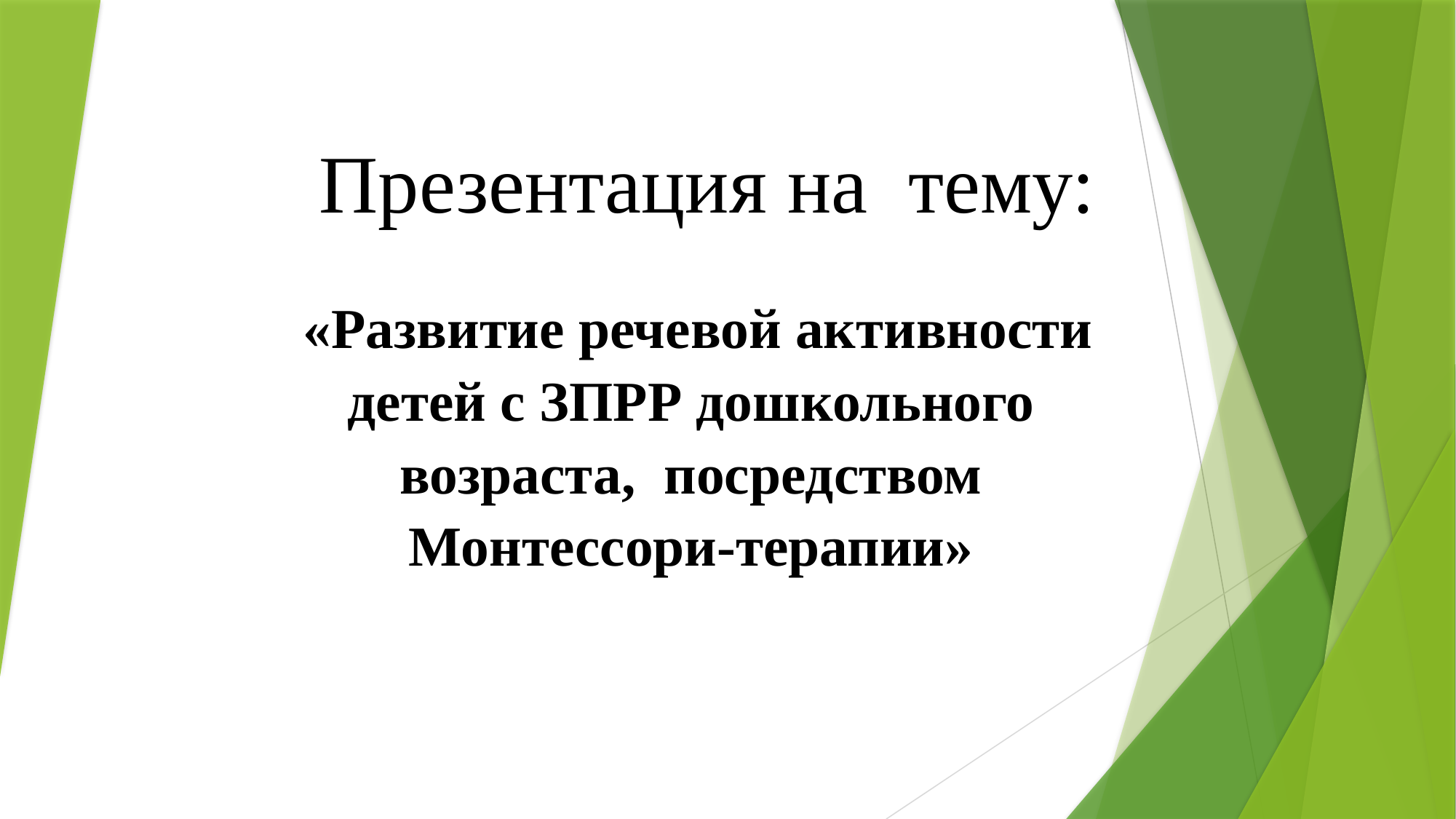

# Презентация на  тему:
 «Развитие речевой активности детей с ЗПРР дошкольного возраста,  посредством Монтессори-терапии»